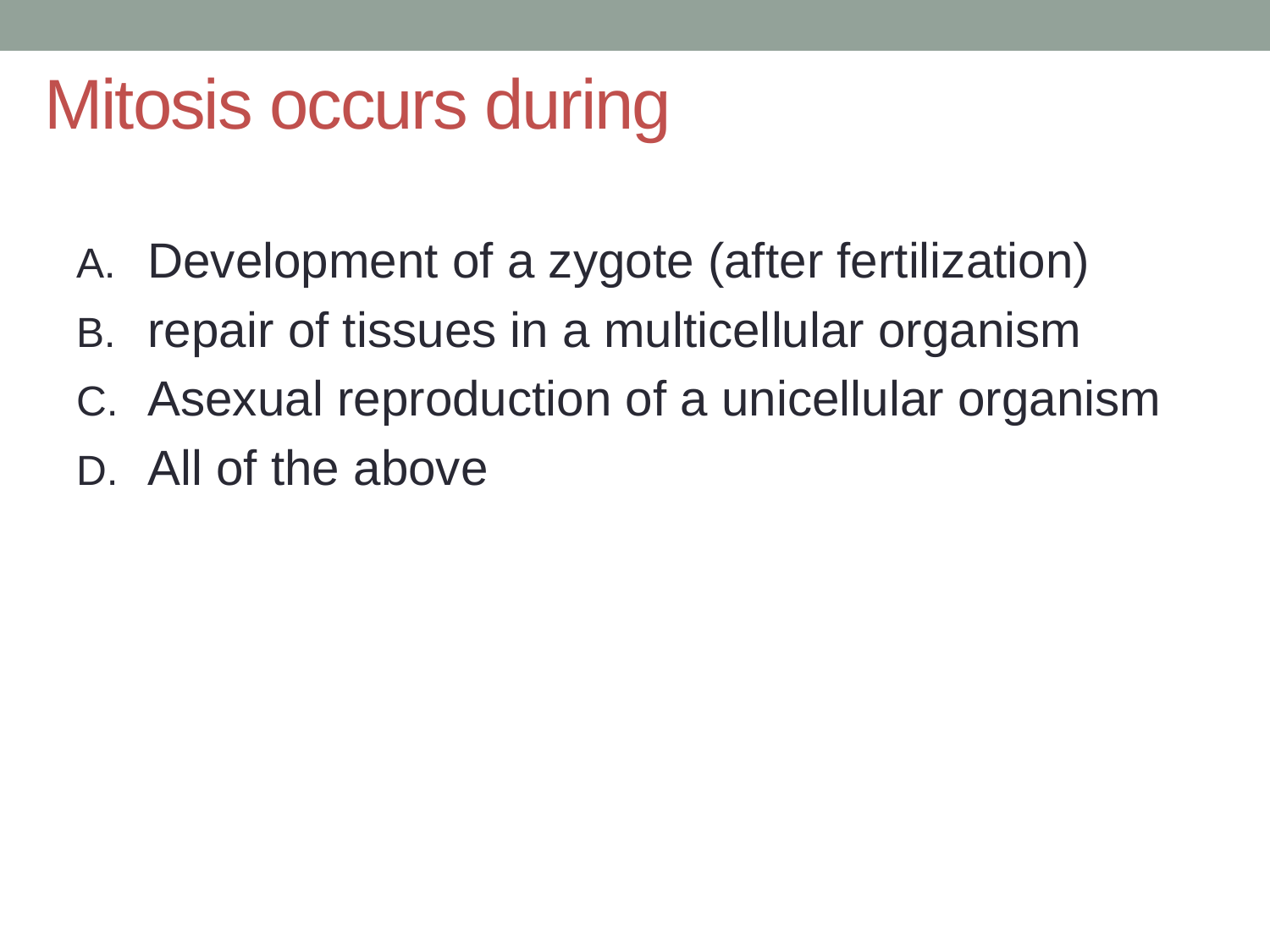

# Mitosis occurs during
Development of a zygote (after fertilization)
repair of tissues in a multicellular organism
Asexual reproduction of a unicellular organism
All of the above